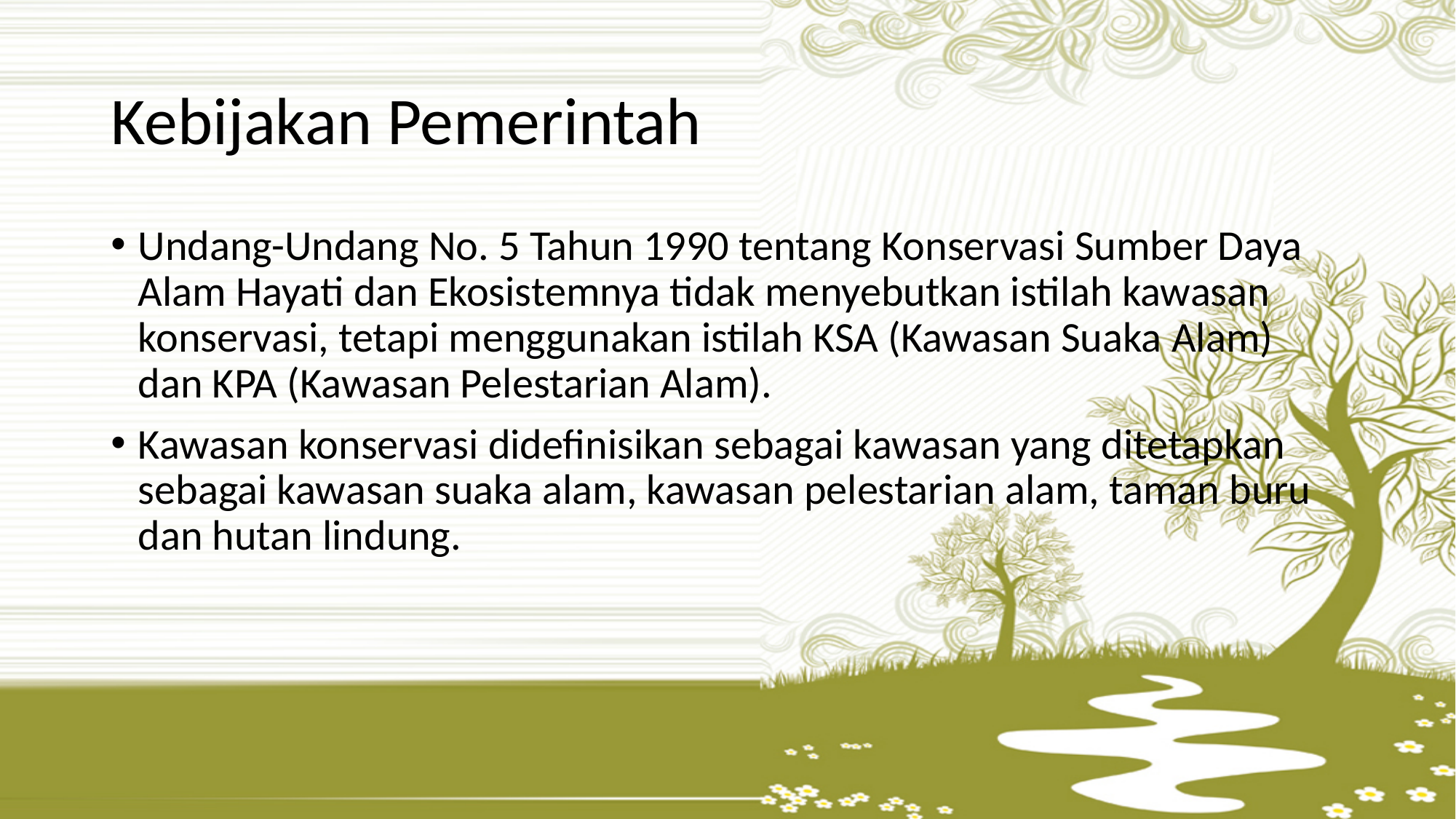

# Kebijakan Pemerintah
Undang-Undang No. 5 Tahun 1990 tentang Konservasi Sumber Daya Alam Hayati dan Ekosistemnya tidak menyebutkan istilah kawasan konservasi, tetapi menggunakan istilah KSA (Kawasan Suaka Alam) dan KPA (Kawasan Pelestarian Alam).
Kawasan konservasi didefinisikan sebagai kawasan yang ditetapkan sebagai kawasan suaka alam, kawasan pelestarian alam, taman buru dan hutan lindung.